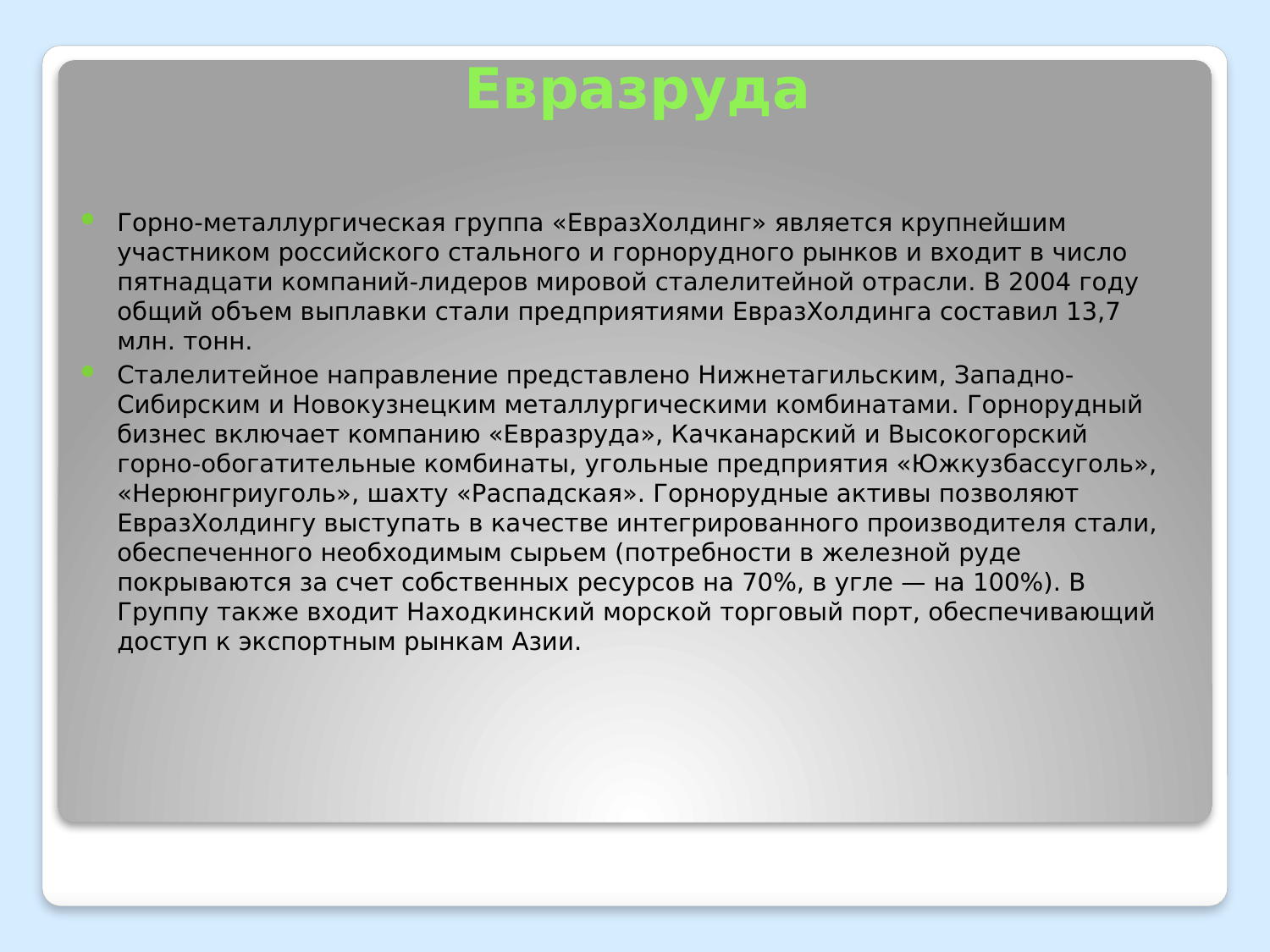

# Евразруда

Горно-металлургическая группа «ЕвразХолдинг» является крупнейшим участником российского стального и горнорудного рынков и входит в число пятнадцати компаний-лидеров мировой сталелитейной отрасли. В 2004 году общий объем выплавки стали предприятиями ЕвразХолдинга составил 13,7 млн. тонн.
Сталелитейное направление представлено Нижнетагильским, Западно-Сибирским и Новокузнецким металлургическими комбинатами. Горнорудный бизнес включает компанию «Евразруда», Качканарский и Высокогорский горно-обогатительные комбинаты, угольные предприятия «Южкузбассуголь», «Нерюнгриуголь», шахту «Распадская». Горнорудные активы позволяют ЕвразХолдингу выступать в качестве интегрированного производителя стали, обеспеченного необходимым сырьем (потребности в железной руде покрываются за счет собственных ресурсов на 70%, в угле — на 100%). В Группу также входит Находкинский морской торговый порт, обеспечивающий доступ к экспортным рынкам Азии.